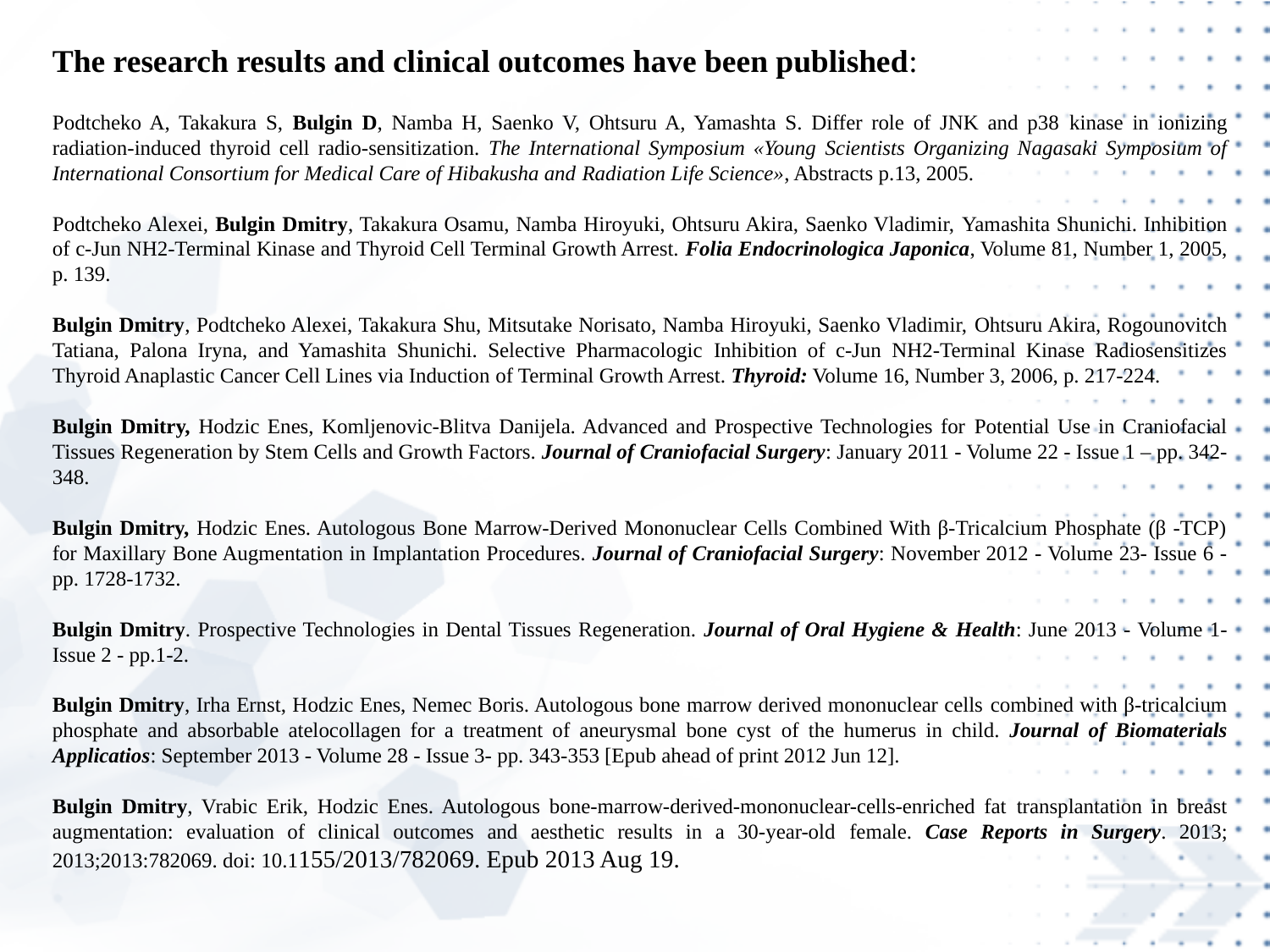

The research results and clinical outcomes have been published:

Podtcheko A, Takakura S, Bulgin D, Namba H, Saenko V, Ohtsuru A, Yamashta S. Differ role of JNK and p38 kinase in ionizing radiation-induced thyroid cell radio-sensitization. The International Symposium «Young Scientists Organizing Nagasaki Symposium of International Consortium for Medical Care of Hibakusha and Radiation Life Science», Abstracts p.13, 2005.

Podtcheko Alexei, Bulgin Dmitry, Takakura Osamu, Namba Hiroyuki, Ohtsuru Akira, Saenko Vladimir, Yamashita Shunichi. Inhibition of c-Jun NH2-Terminal Kinase and Thyroid Cell Terminal Growth Arrest. Folia Endocrinologica Japonica, Volume 81, Number 1, 2005, p. 139.

Bulgin Dmitry, Podtcheko Alexei, Takakura Shu, Mitsutake Norisato, Namba Hiroyuki, Saenko Vladimir, Ohtsuru Akira, Rogounovitch Tatiana, Palona Iryna, and Yamashita Shunichi. Selective Pharmacologic Inhibition of c-Jun NH2-Terminal Kinase Radiosensitizes Thyroid Anaplastic Cancer Cell Lines via Induction of Terminal Growth Arrest. Thyroid: Volume 16, Number 3, 2006, p. 217-224.

Bulgin Dmitry, Hodzic Enes, Komljenovic-Blitva Danijela. Advanced and Prospective Technologies for Potential Use in Craniofacial Tissues Regeneration by Stem Cells and Growth Factors. Journal of Craniofacial Surgery: January 2011 - Volume 22 - Issue 1 – pp. 342-348.

Bulgin Dmitry, Hodzic Enes. Autologous Bone Marrow-Derived Mononuclear Cells Combined With β-Tricalcium Phosphate (β -TCP) for Maxillary Bone Augmentation in Implantation Procedures. Journal of Craniofacial Surgery: November 2012 - Volume 23- Issue 6 - pp. 1728-1732.

Bulgin Dmitry. Prospective Technologies in Dental Tissues Regeneration. Journal of Oral Hygiene & Health: June 2013 - Volume 1- Issue 2 - pp.1-2.

Bulgin Dmitry, Irha Ernst, Hodzic Enes, Nemec Boris. Autologous bone marrow derived mononuclear cells combined with β-tricalcium phosphate and absorbable atelocollagen for a treatment of aneurysmal bone cyst of the humerus in child. Journal of Biomaterials Applicatios: September 2013 - Volume 28 - Issue 3- pp. 343-353 [Epub ahead of print 2012 Jun 12].

Bulgin Dmitry, Vrabic Erik, Hodzic Enes. Autologous bone-marrow-derived-mononuclear-cells-enriched fat transplantation in breast augmentation: evaluation of clinical outcomes and aesthetic results in a 30-year-old female. Case Reports in Surgery. 2013; 2013;2013:782069. doi: 10.1155/2013/782069. Epub 2013 Aug 19.